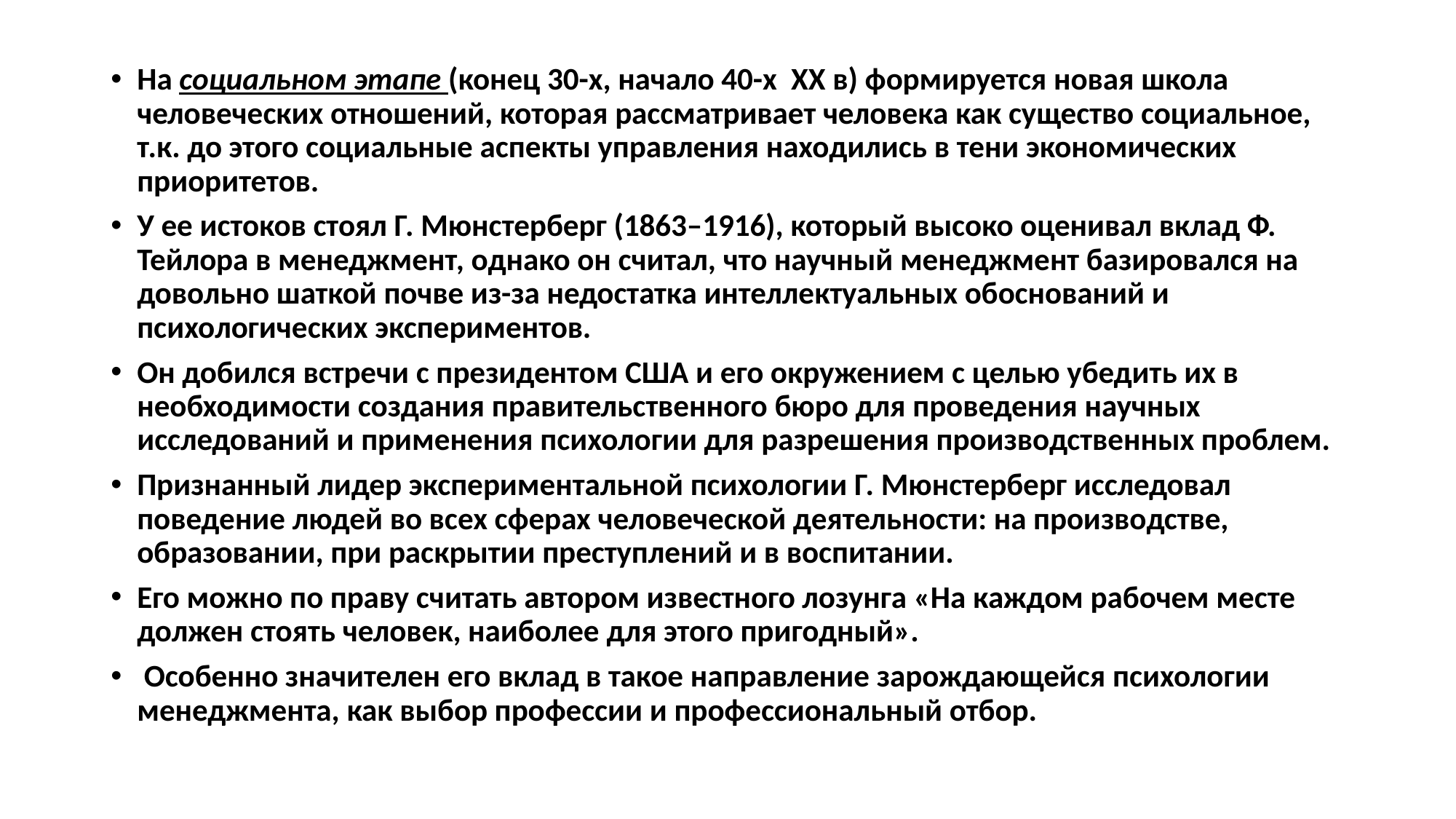

На социальном этапе (конец 30-х, начало 40-х  ХХ в) формируется новая школа человеческих отношений, которая рассматривает человека как существо социальное, т.к. до этого социальные аспекты управления находились в тени экономических приоритетов.
У ее истоков стоял Г. Мюнстерберг (1863–1916), который высоко оценивал вклад Ф. Тейлора в менеджмент, однако он считал, что научный менеджмент базировался на довольно шаткой почве из-за недостатка интеллектуальных обоснований и психологических экспериментов.
Он добился встречи с президентом США и его окружением с целью убедить их в необходимости создания правительственного бюро для проведения научных исследований и применения психологии для разрешения производственных проблем.
Признанный лидер экспериментальной психологии Г. Мюнстерберг исследовал поведение людей во всех сферах человеческой деятельности: на производстве, образовании, при раскрытии преступлений и в воспитании.
Его можно по праву считать автором известного лозунга «На каждом рабочем месте должен стоять человек, наиболее для этого пригодный».
 Особенно значителен его вклад в такое направление зарождающейся психологии менеджмента, как выбор профессии и профессиональный отбор.